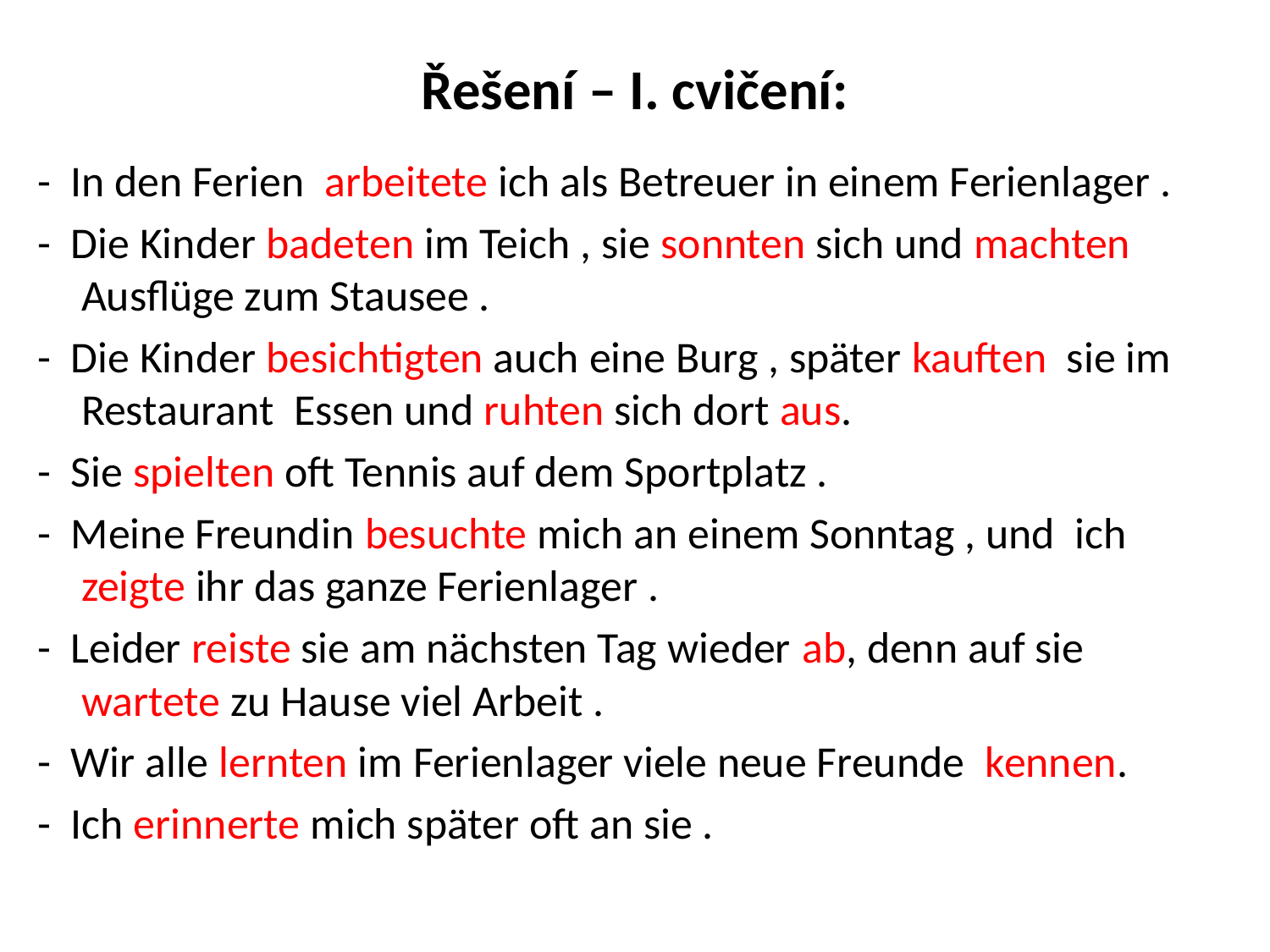

# Řešení – I. cvičení:
-  In den Ferien  arbeitete ich als Betreuer in einem Ferienlager .
-  Die Kinder badeten im Teich , sie sonnten sich und machten Ausflüge zum Stausee .
-  Die Kinder besichtigten auch eine Burg , später kauften  sie im Restaurant  Essen und ruhten sich dort aus.
-  Sie spielten oft Tennis auf dem Sportplatz .
-  Meine Freundin besuchte mich an einem Sonntag , und  ich zeigte ihr das ganze Ferienlager .
-  Leider reiste sie am nächsten Tag wieder ab, denn auf sie wartete zu Hause viel Arbeit .
-  Wir alle lernten im Ferienlager viele neue Freunde  kennen.
-  Ich erinnerte mich später oft an sie .